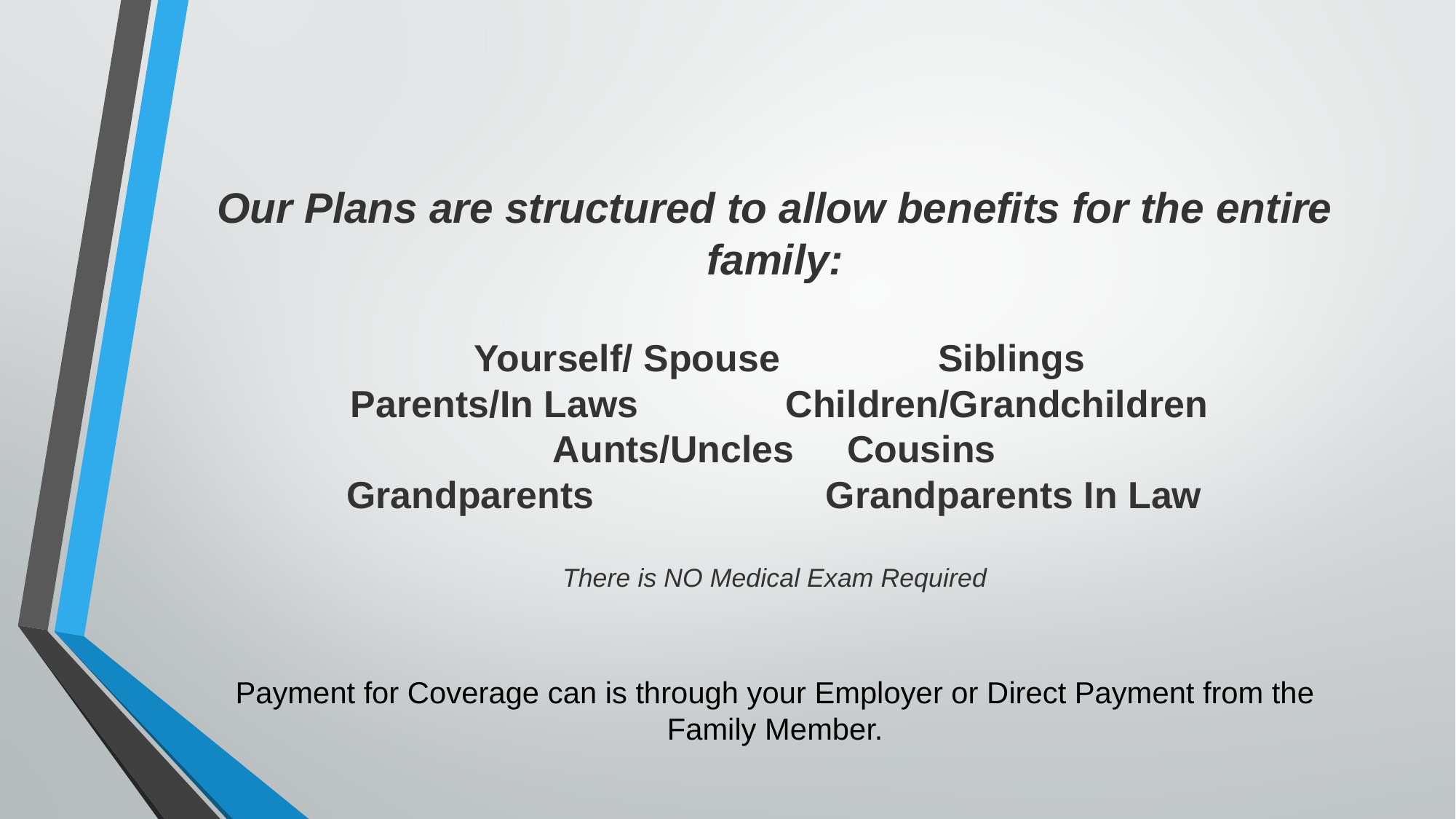

# Our Plans are structured to allow benefits for the entire family:  Yourself/ Spouse               Siblings  Parents/In Laws              Children/Grandchildren Aunts/Uncles     Cousins Grandparents                      Grandparents In Law There is NO Medical Exam Required
Payment for Coverage can is through your Employer or Direct Payment from the Family Member.